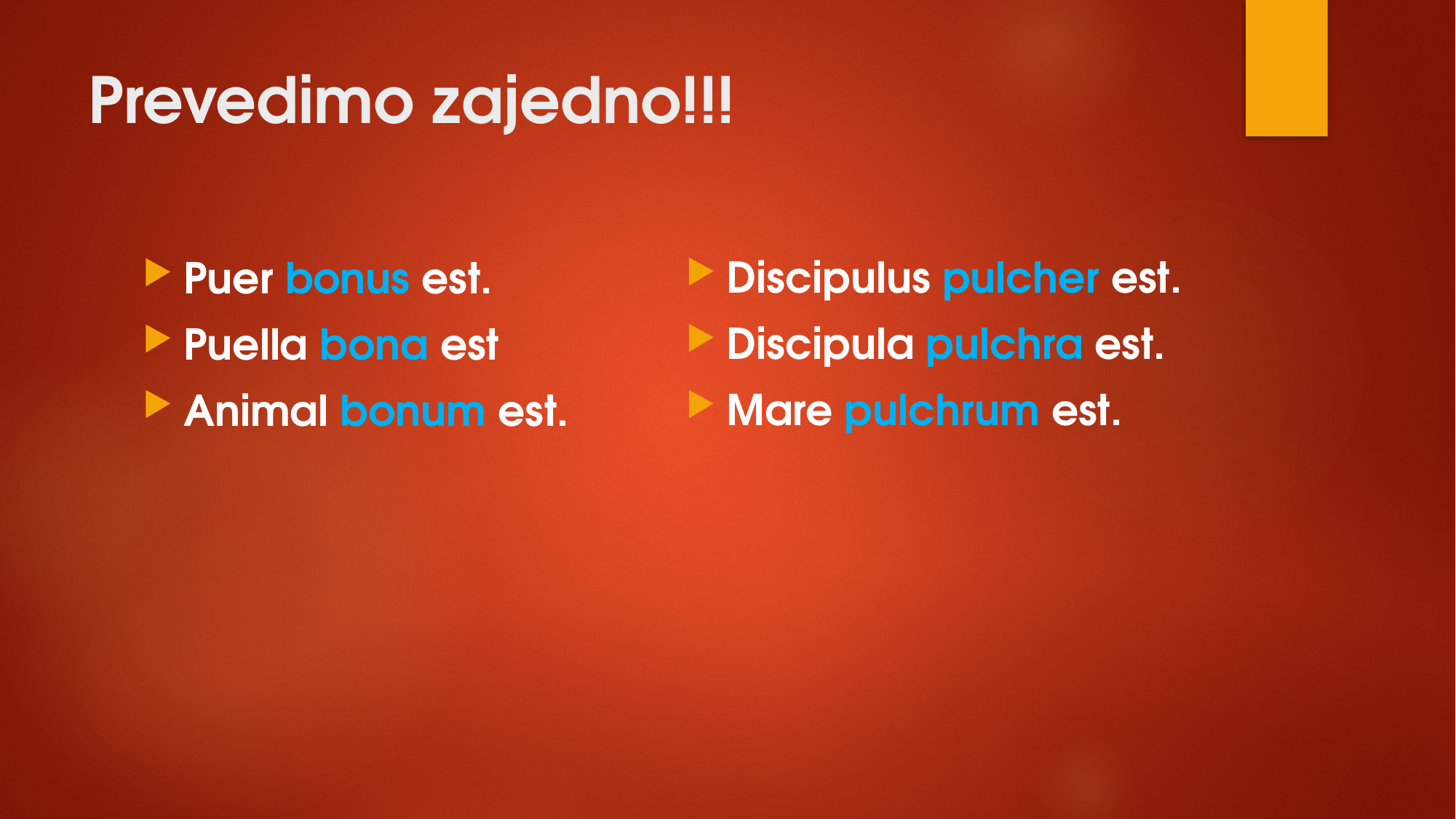

# Prevedimo zajedno!!!
Discipulus pulcher est.
Discipula pulchra est.
Mare pulchrum est.
Puer bonus est.
Puella bona est
Animal bonum est.